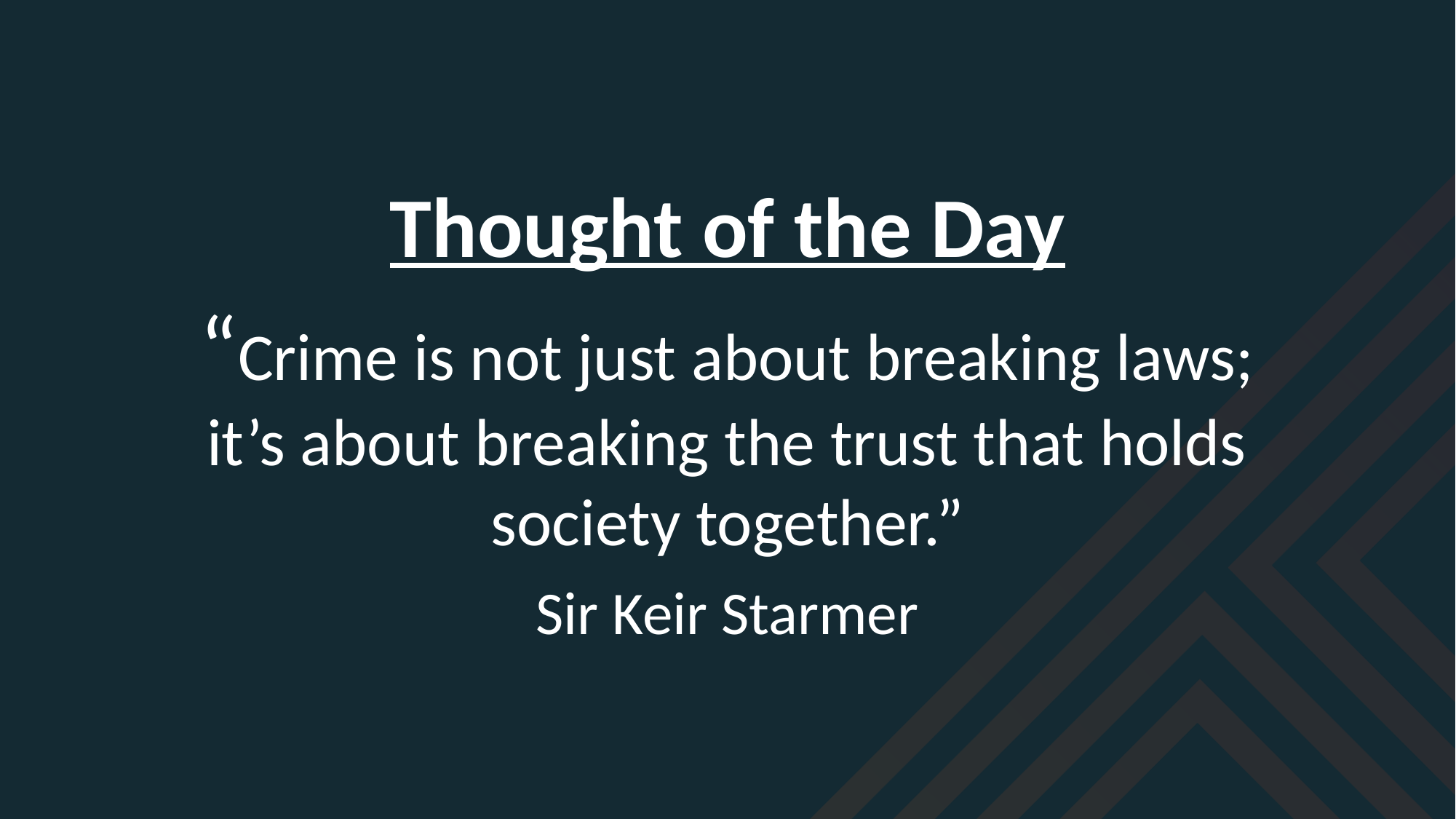

Thought of the Day
“Crime is not just about breaking laws; it’s about breaking the trust that holds society together.”
Sir Keir Starmer